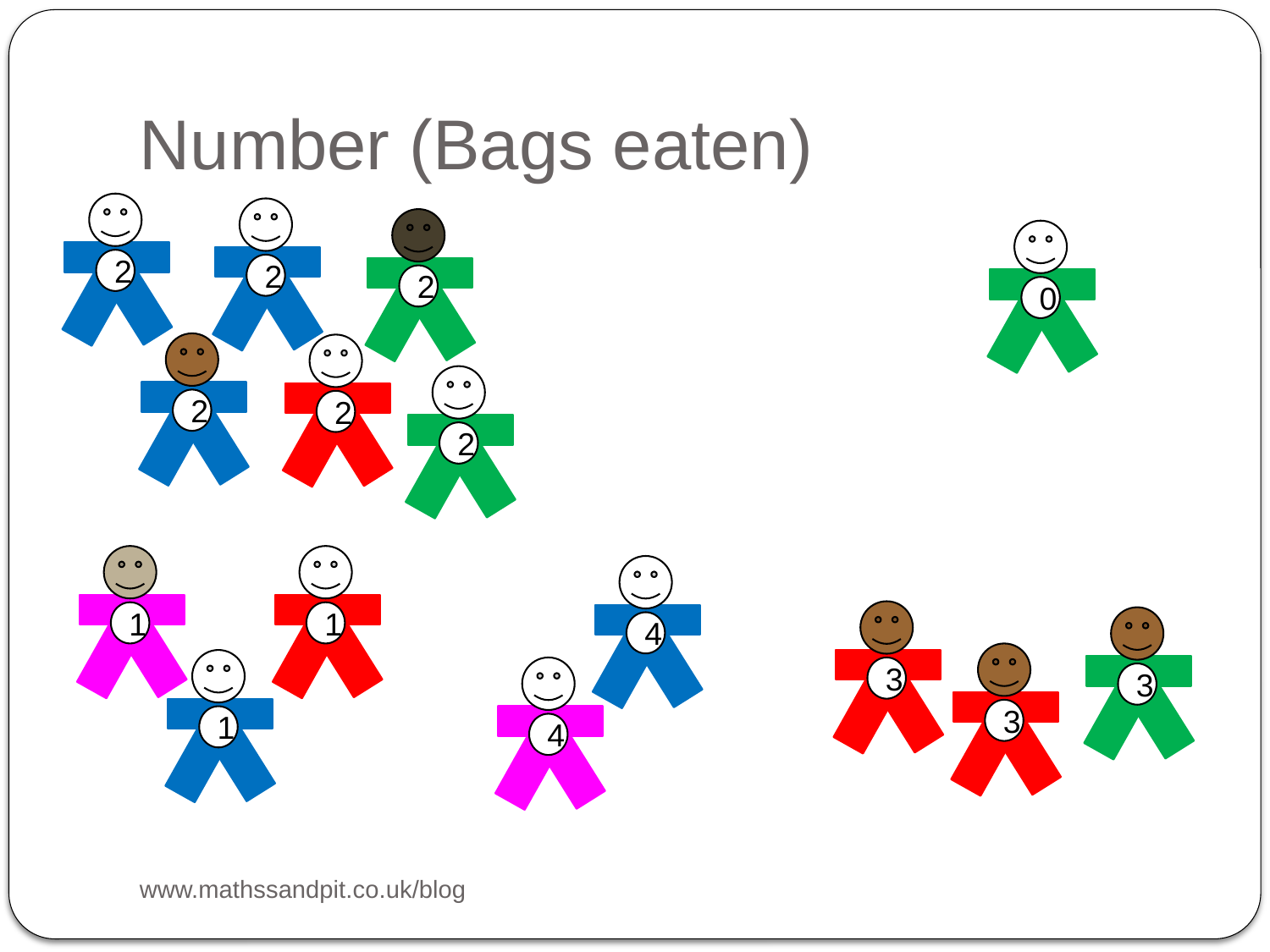

# Number (Bags eaten)

2

2

2

0

2

2

2

1

1

4

3

3

3

1

4
www.mathssandpit.co.uk/blog